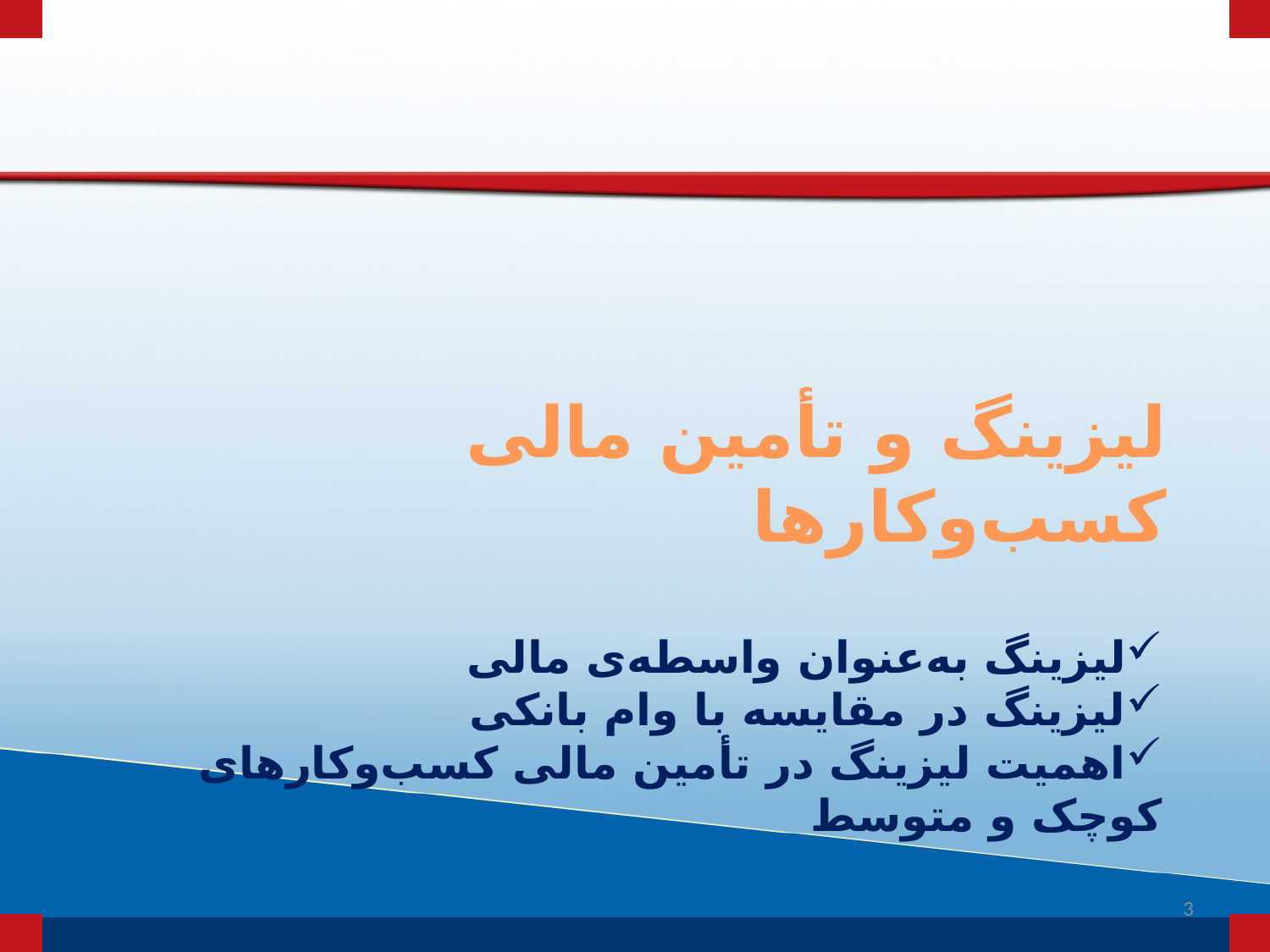

لیزینگ و تأمین مالی کسب‌وکارها

#
لیزینگ به‌عنوان واسطه‌ی مالی
لیزینگ در مقایسه با وام بانکی
اهمیت لیزینگ در تأمین مالی کسب‌‌وکارهای کوچک و متوسط
3